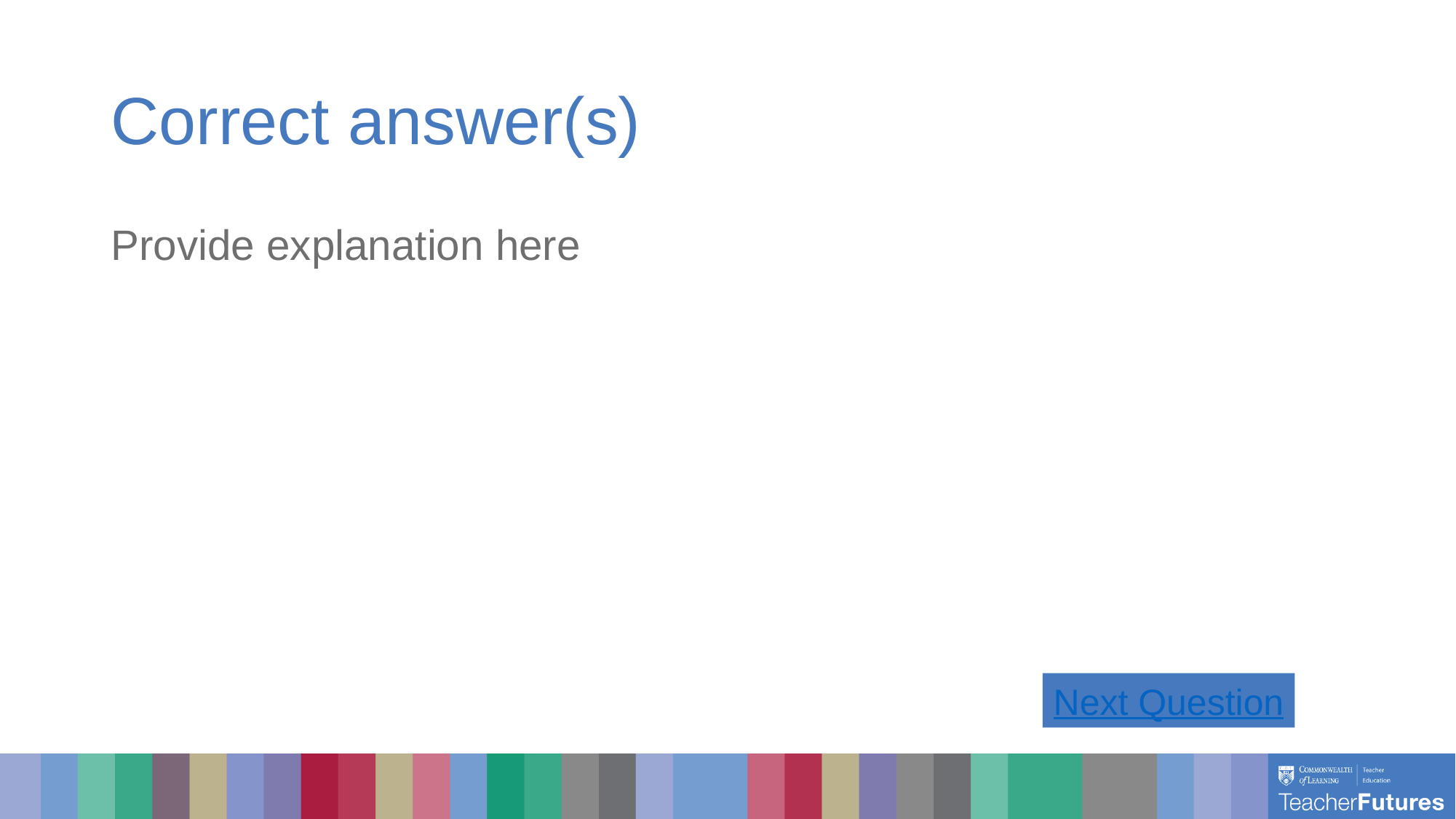

# Correct answer(s)
Provide explanation here

Next Question